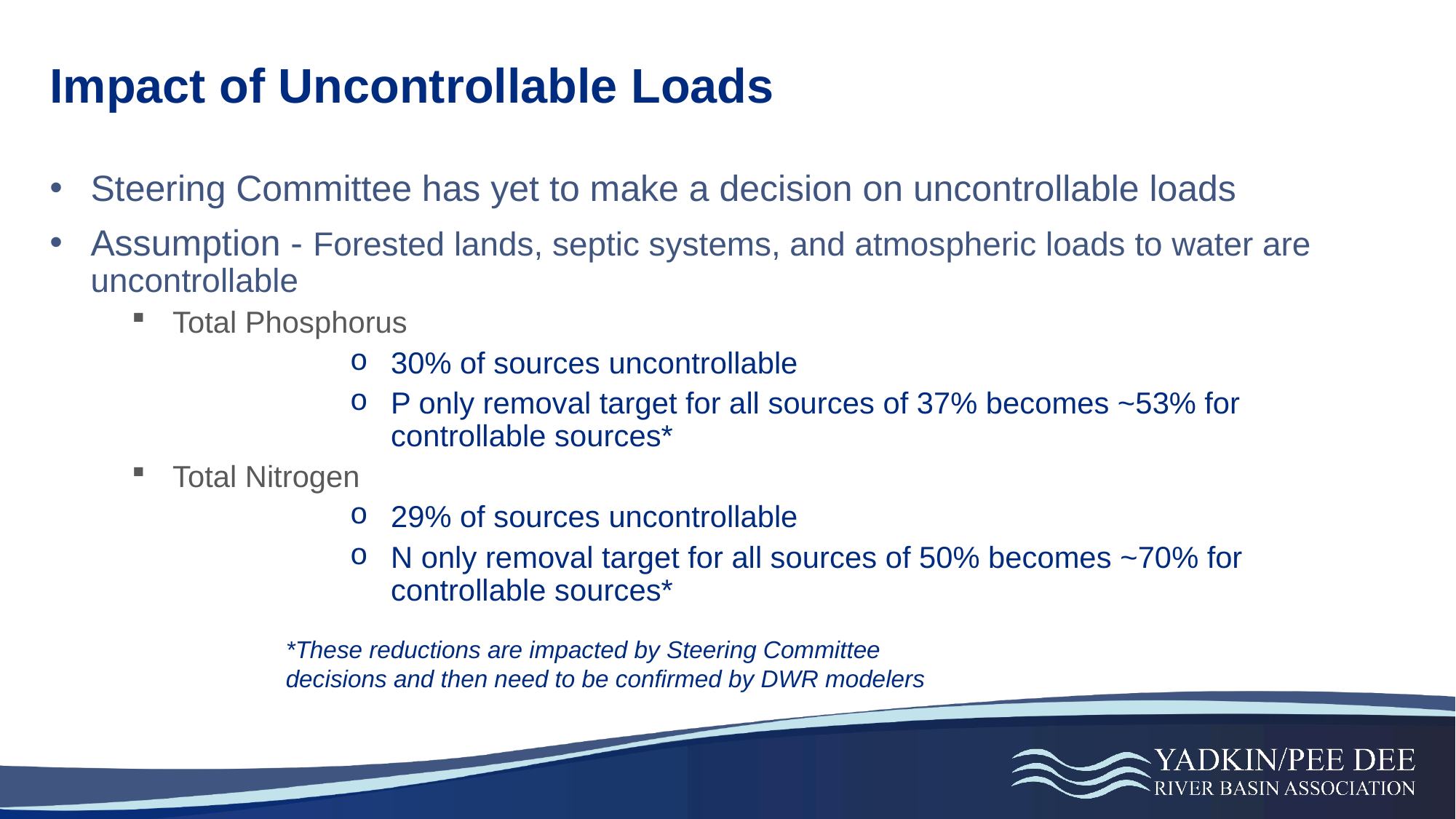

# Impact of Uncontrollable Loads
Steering Committee has yet to make a decision on uncontrollable loads
Assumption - Forested lands, septic systems, and atmospheric loads to water are uncontrollable
Total Phosphorus
30% of sources uncontrollable
P only removal target for all sources of 37% becomes ~53% for controllable sources*
Total Nitrogen
29% of sources uncontrollable
N only removal target for all sources of 50% becomes ~70% for controllable sources*

*These reductions are impacted by Steering Committee decisions and then need to be confirmed by DWR modelers